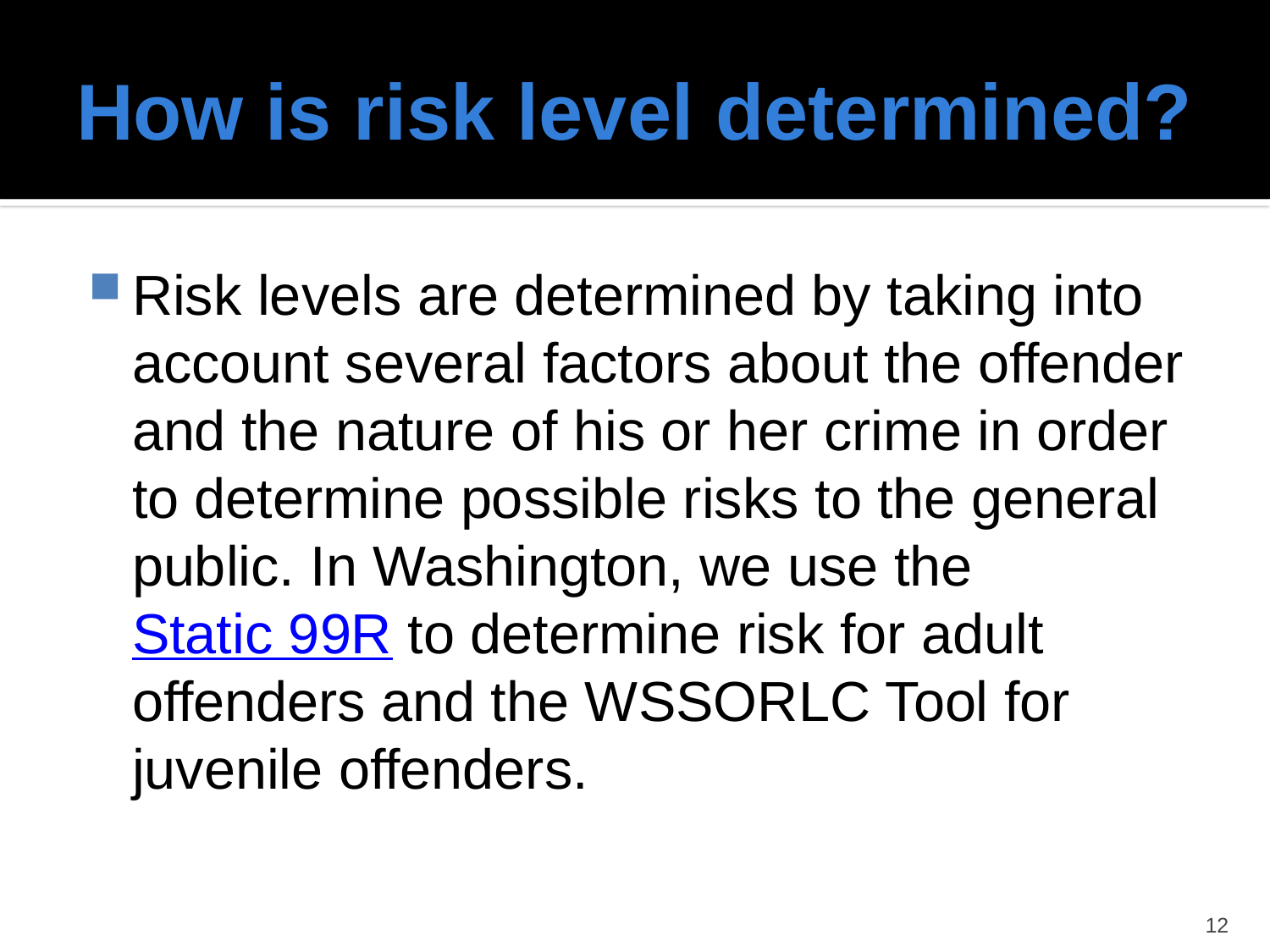

# How is risk level determined?
Risk levels are determined by taking into account several factors about the offender and the nature of his or her crime in order to determine possible risks to the general public. In Washington, we use the Static 99R to determine risk for adult offenders and the WSSORLC Tool for juvenile offenders.
12